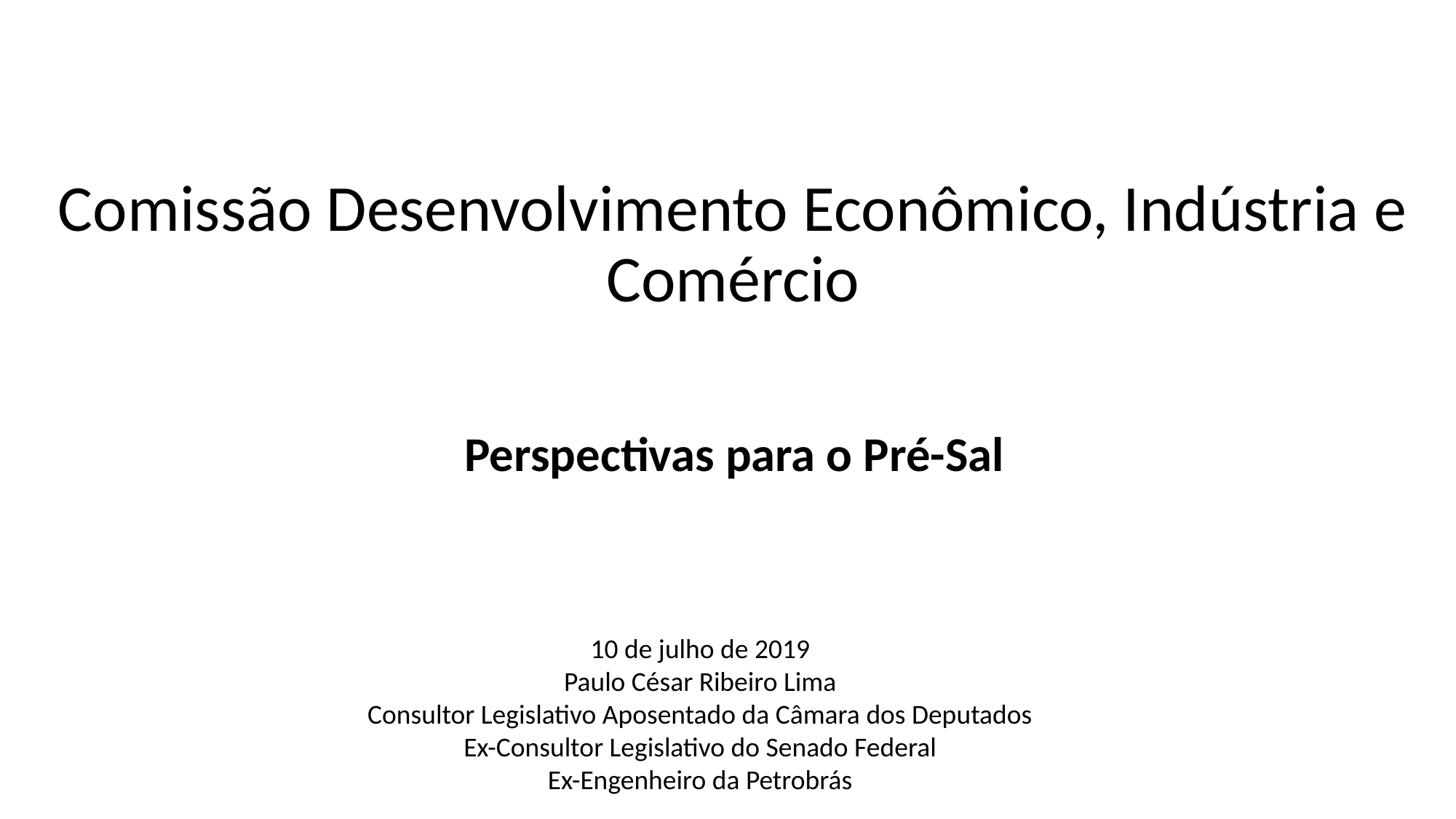

# Comissão Desenvolvimento Econômico, Indústria e Comércio
  Perspectivas para o Pré-Sal
10 de julho de 2019
Paulo César Ribeiro Lima
Consultor Legislativo Aposentado da Câmara dos Deputados
Ex-Consultor Legislativo do Senado Federal
Ex-Engenheiro da Petrobrás